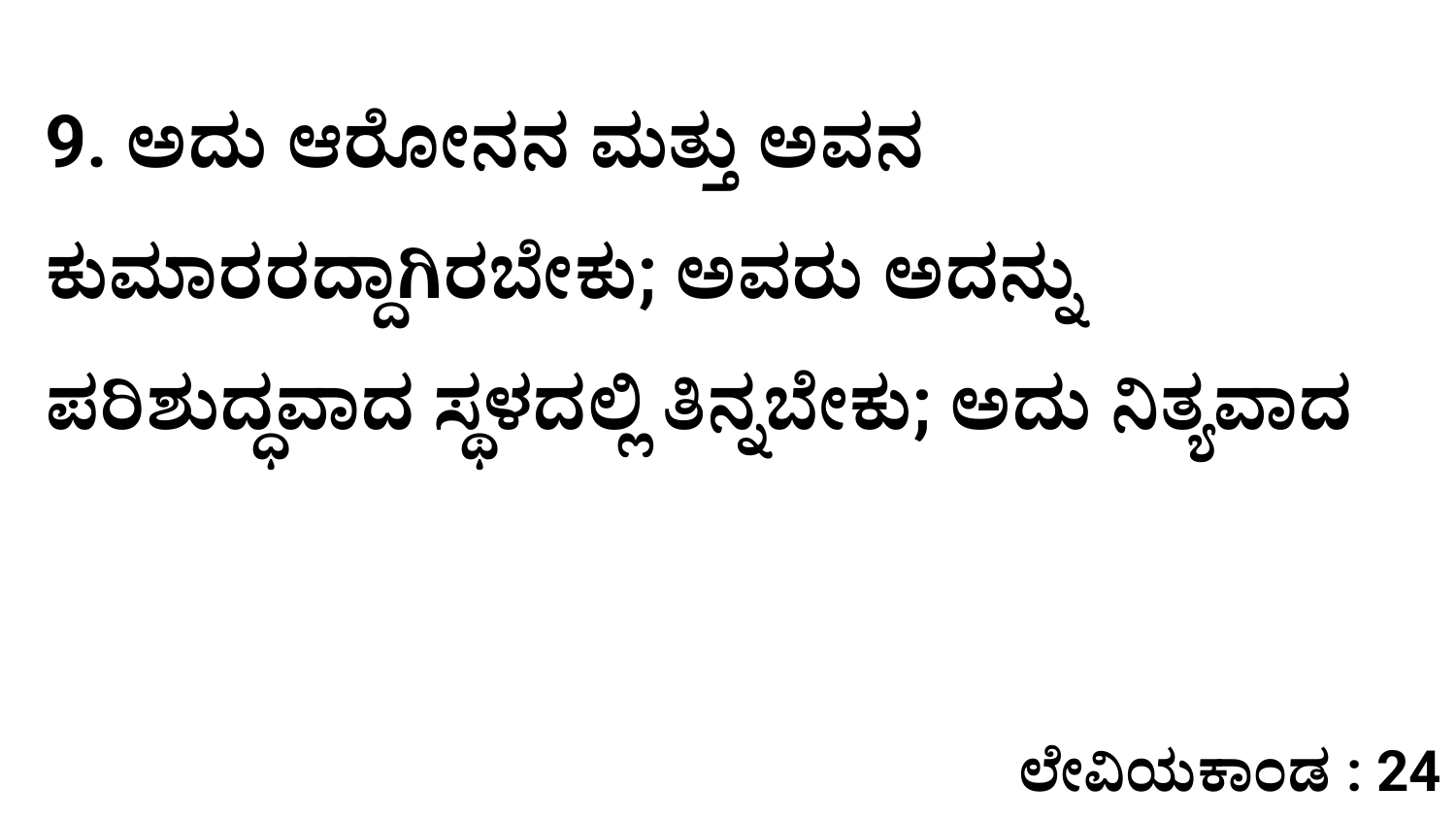

9. ಅದು ಆರೋನನ ಮತ್ತು ಅವನ ಕುಮಾರರದ್ದಾಗಿರಬೇಕು; ಅವರು ಅದನ್ನು ಪರಿಶುದ್ಧವಾದ ಸ್ಥಳದಲ್ಲಿ ತಿನ್ನಬೇಕು; ಅದು ನಿತ್ಯವಾದ
ಲೇವಿಯಕಾಂಡ : 24